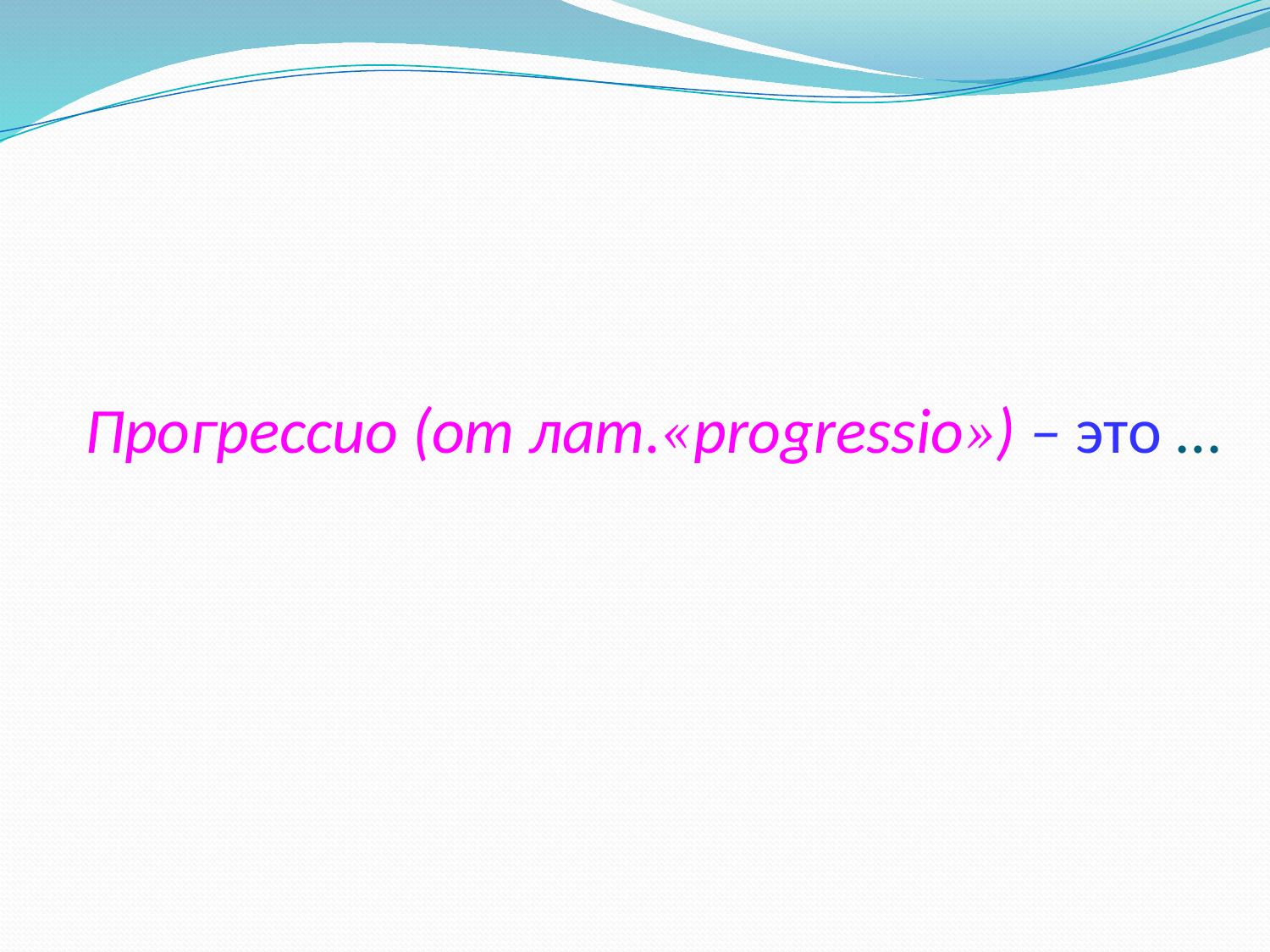

# Прогрессио (от лат.«progressio») – это …